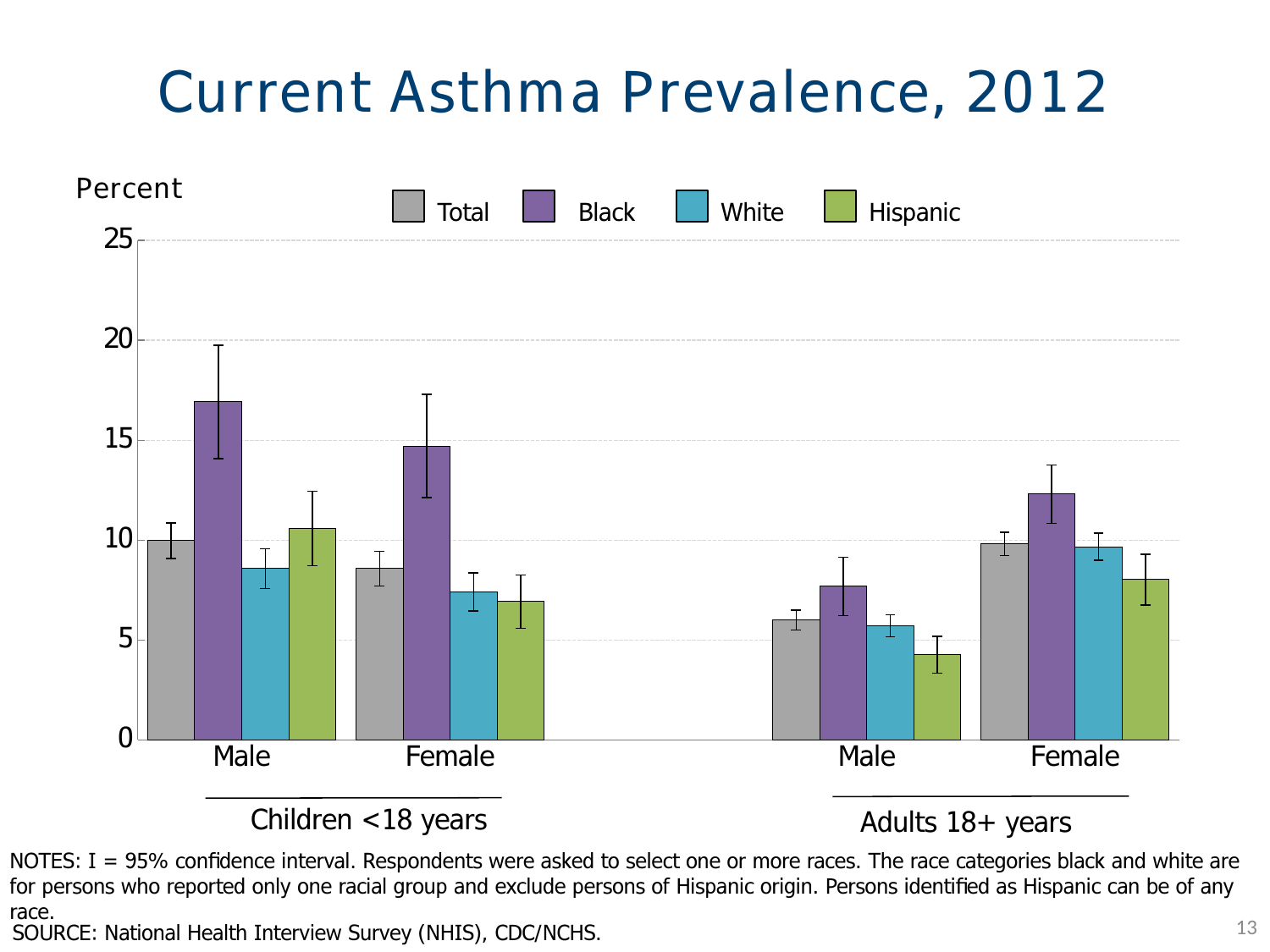

# Current Asthma Prevalence, 2012
Percent

### Chart

| Category | Total  | Black | White | Hispanic  |
|---|---|---|---|---|
| Male | 9.975 | 16.918 | 8.574000000000002 | 10.579 |
| Female | 8.573 | 14.708 | 7.416 | 6.926 |
|  | None | None | None | None |
| Male | 5.993 | 7.689999999999999 | 5.716 | 4.262999999999999 |
| Female | 9.82 | 12.3 | 9.672 | 8.030000000000001 |
Total

Black

White

Hispanic
Children <18 years
Adults 18+ years
NOTES: I = 95% confidence interval. Respondents were asked to select one or more races. The race categories black and white are for persons who reported only one racial group and exclude persons of Hispanic origin. Persons identified as Hispanic can be of any race.
13
SOURCE: National Health Interview Survey (NHIS), CDC/NCHS.